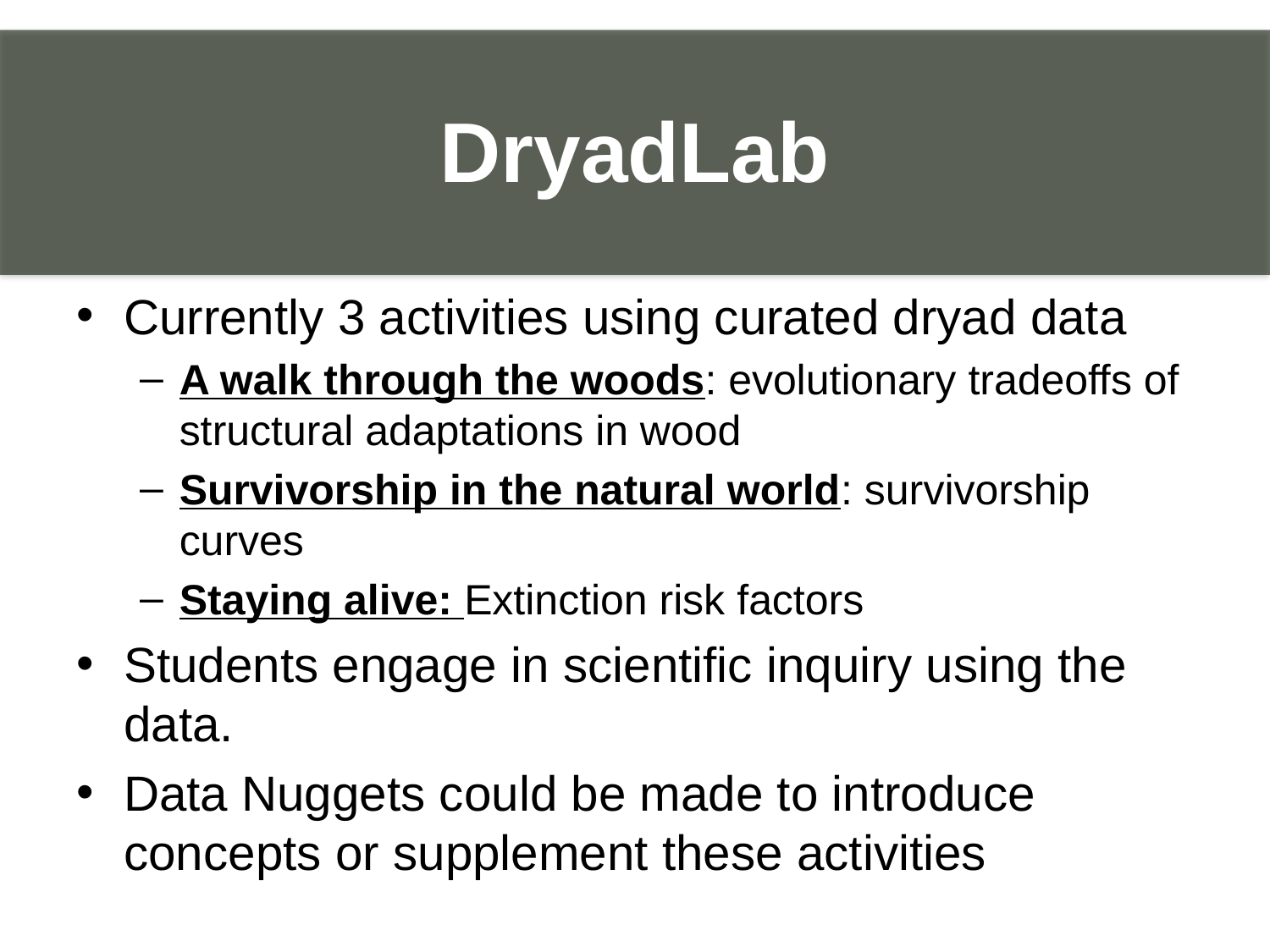

DryadLab
_
Currently 3 activities using curated dryad data
A walk through the woods: evolutionary tradeoffs of structural adaptations in wood
Survivorship in the natural world: survivorship curves
Staying alive: Extinction risk factors
Students engage in scientific inquiry using the data.
Data Nuggets could be made to introduce concepts or supplement these activities